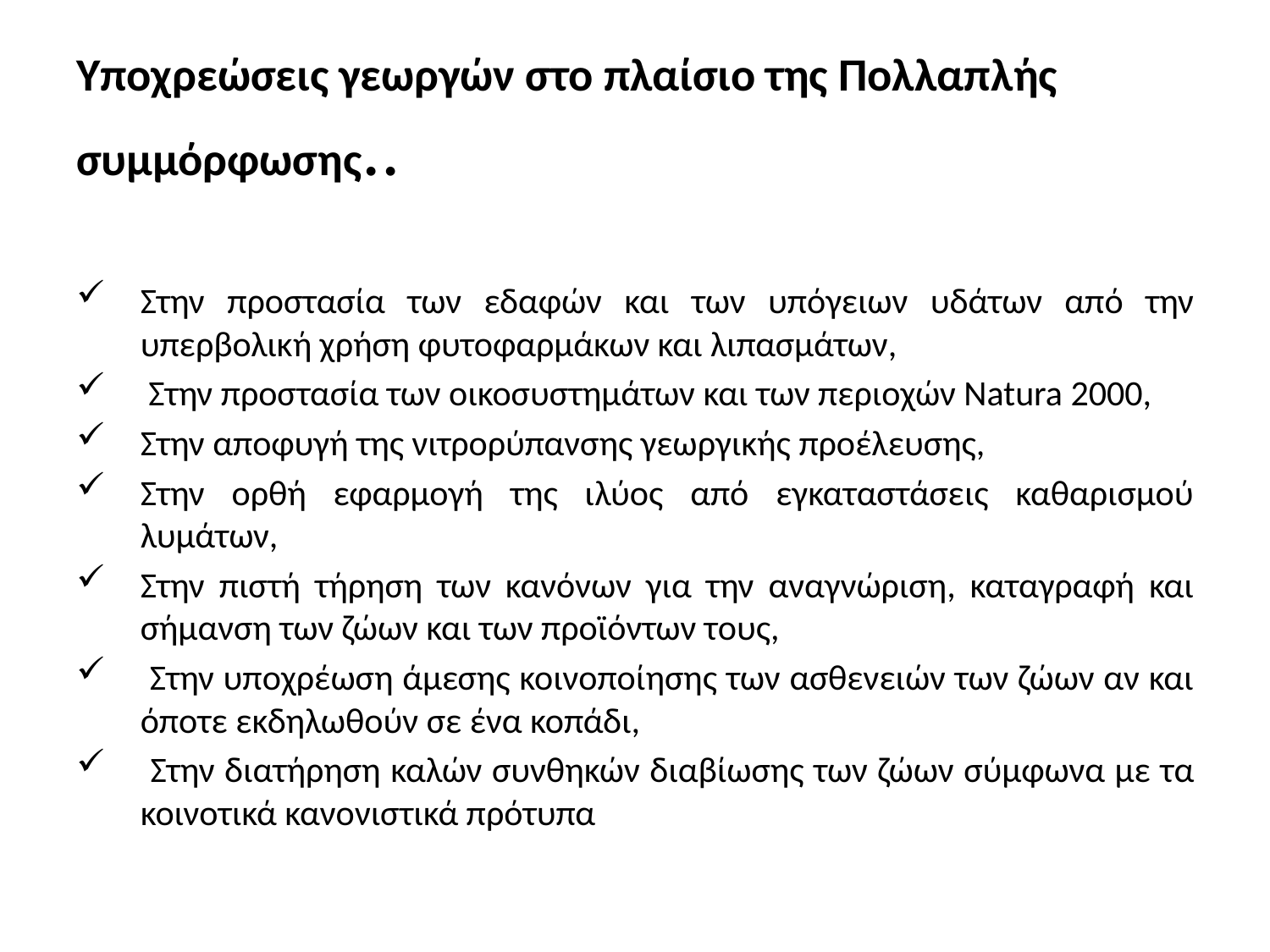

# Υποχρεώσεις γεωργών στο πλαίσιο της Πολλαπλής συμμόρφωσης..

Στην προστασία των εδαφών και των υπόγειων υδάτων από την υπερβολική χρήση φυτοφαρμάκων και λιπασμάτων,
 Στην προστασία των οικοσυστημάτων και των περιοχών Natura 2000,
Στην αποφυγή της νιτρορύπανσης γεωργικής προέλευσης,
Στην ορθή εφαρμογή της ιλύος από εγκαταστάσεις καθαρισμού λυμάτων,
Στην πιστή τήρηση των κανόνων για την αναγνώριση, καταγραφή και σήμανση των ζώων και των προϊόντων τους,
 Στην υποχρέωση άμεσης κοινοποίησης των ασθενειών των ζώων αν και όποτε εκδηλωθούν σε ένα κοπάδι,
 Στην διατήρηση καλών συνθηκών διαβίωσης των ζώων σύμφωνα με τα κοινοτικά κανονιστικά πρότυπα